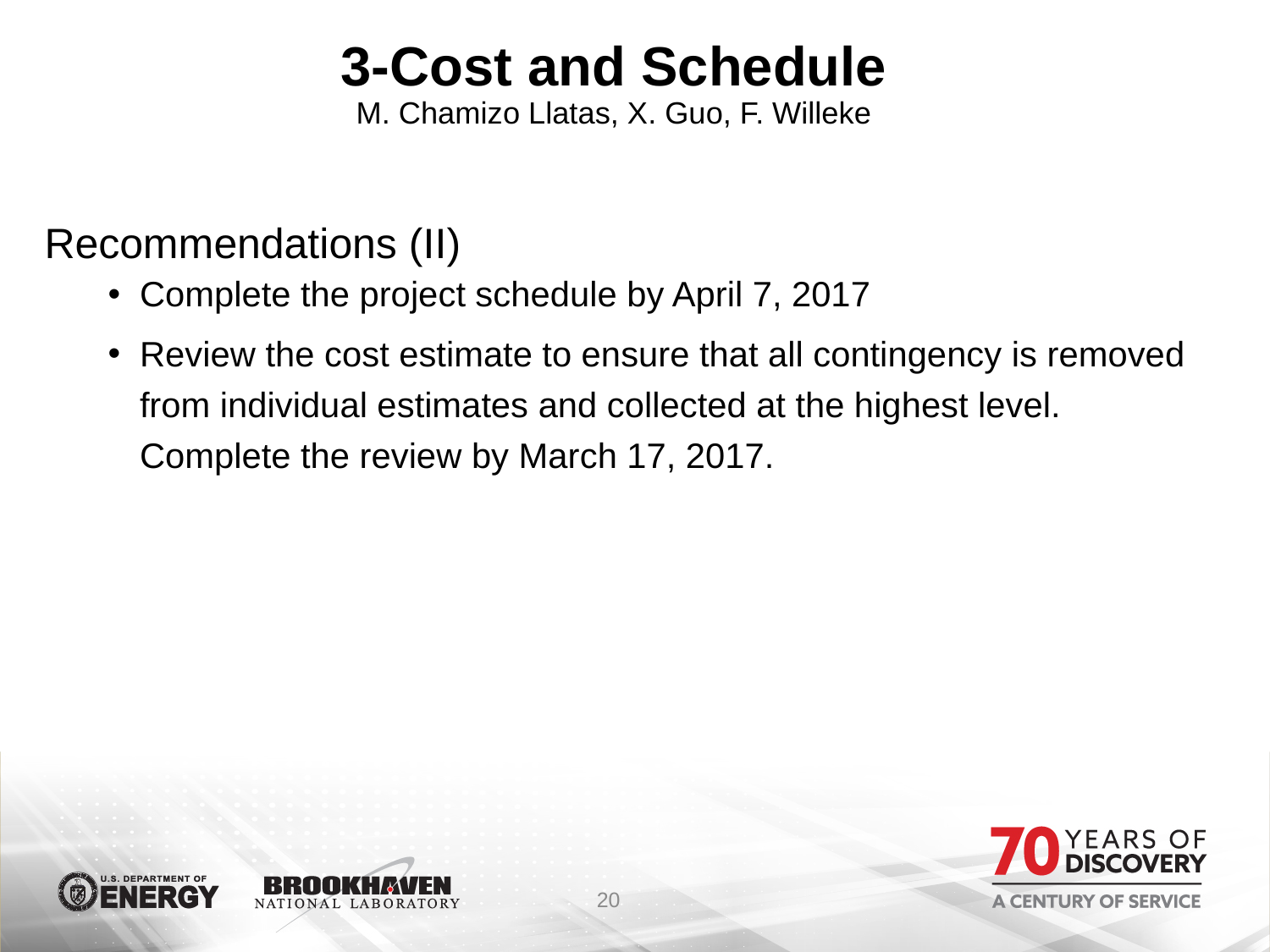

# 3-Cost and Schedule M. Chamizo Llatas, X. Guo, F. Willeke

Recommendations (II)
Complete the project schedule by April 7, 2017
Review the cost estimate to ensure that all contingency is removed from individual estimates and collected at the highest level.  Complete the review by March 17, 2017.

20